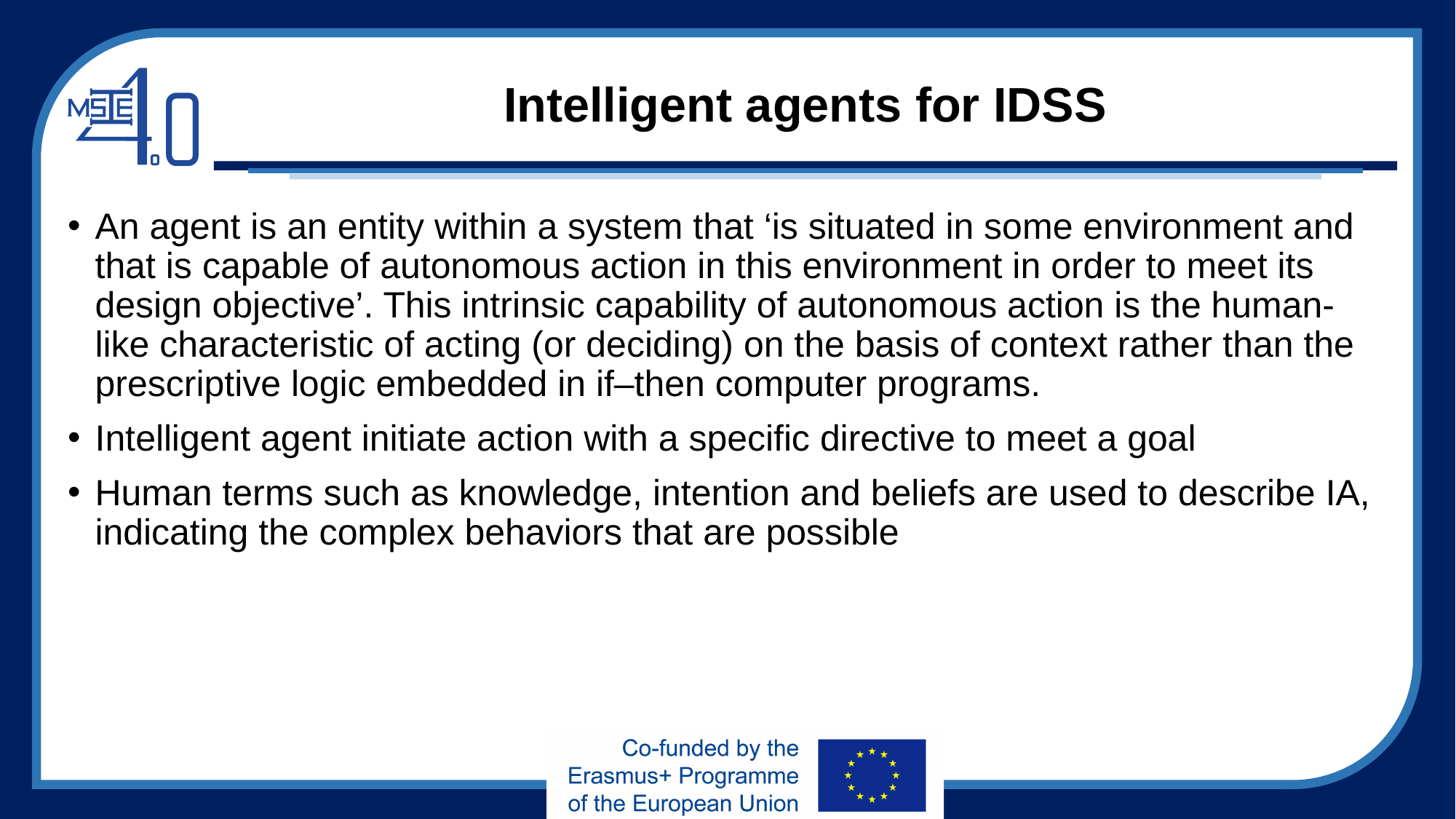

# Intelligent agents for IDSS
An agent is an entity within a system that ‘is situated in some environment and that is capable of autonomous action in this environment in order to meet its design objective’. This intrinsic capability of autonomous action is the human-like characteristic of acting (or deciding) on the basis of context rather than the prescriptive logic embedded in if–then computer programs.
Intelligent agent initiate action with a specific directive to meet a goal
Human terms such as knowledge, intention and beliefs are used to describe IA, indicating the complex behaviors that are possible